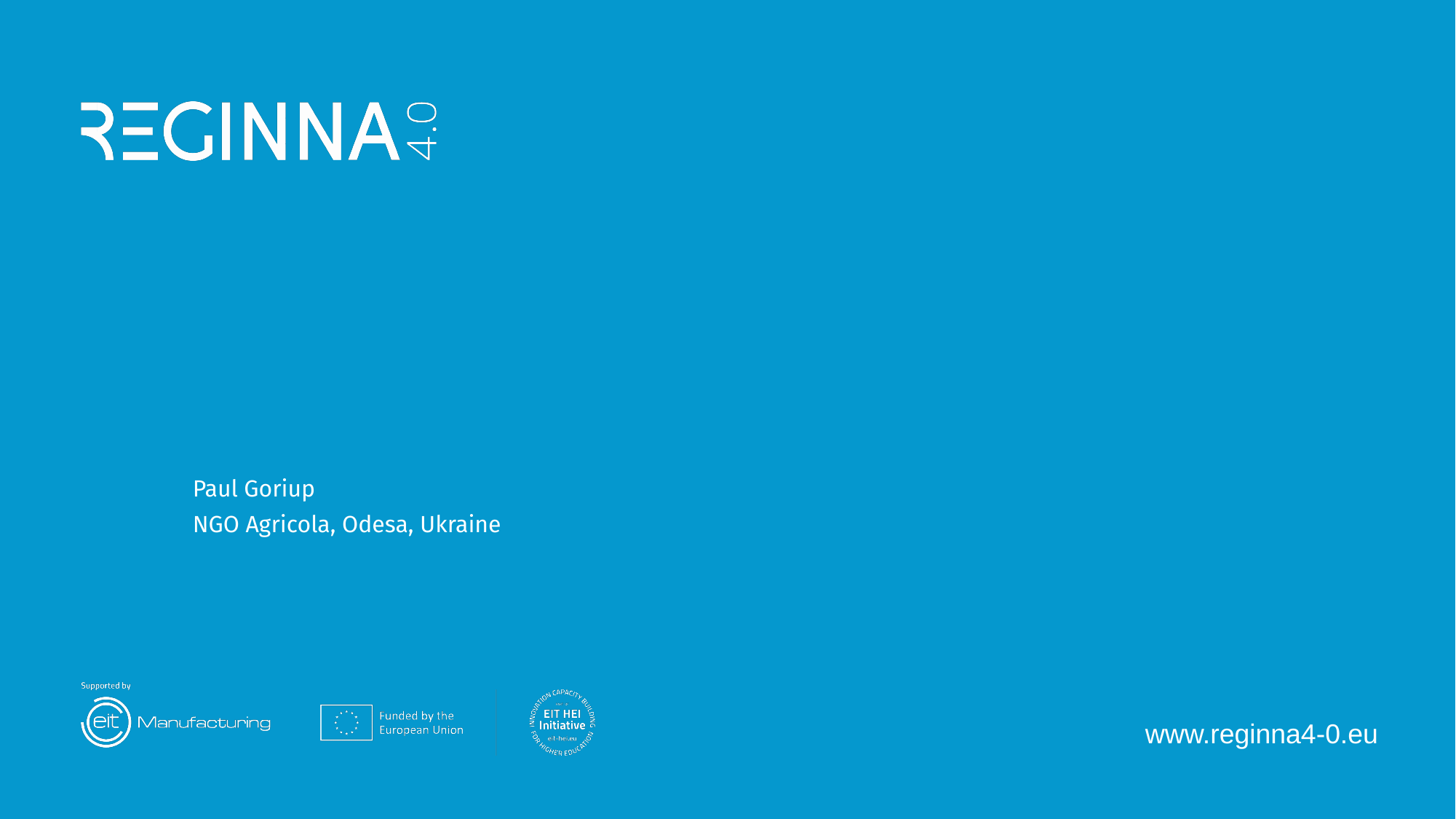

#

Paul Goriup
NGO Agricola, Odesa, Ukraine